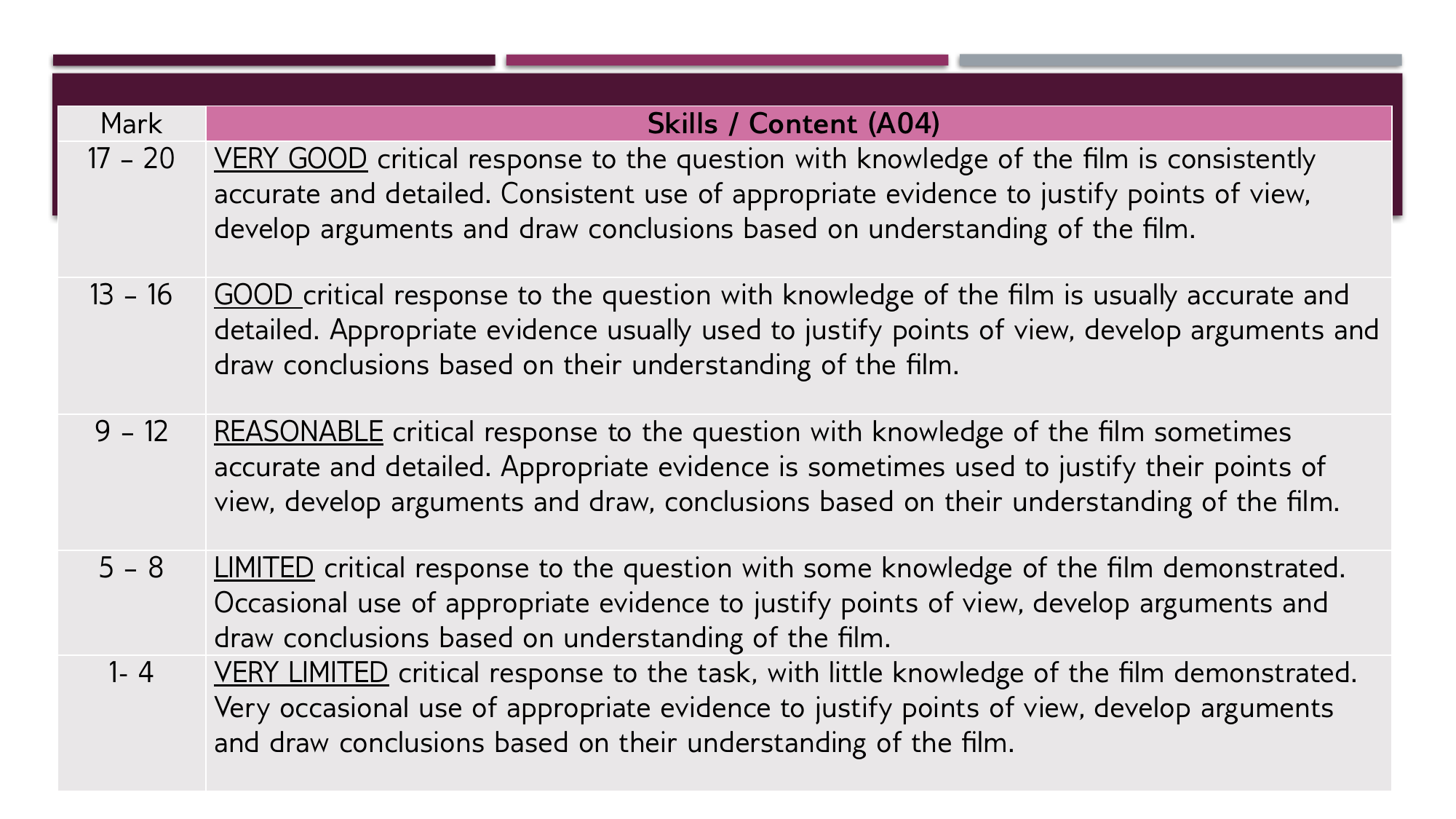

| Mark | Skills / Content (A04) |
| --- | --- |
| 17 – 20 | VERY GOOD critical response to the question with knowledge of the film is consistently accurate and detailed. Consistent use of appropriate evidence to justify points of view, develop arguments and draw conclusions based on understanding of the film. |
| 13 – 16 | GOOD critical response to the question with knowledge of the film is usually accurate and detailed. Appropriate evidence usually used to justify points of view, develop arguments and draw conclusions based on their understanding of the film. |
| 9 – 12 | REASONABLE critical response to the question with knowledge of the film sometimes accurate and detailed. Appropriate evidence is sometimes used to justify their points of view, develop arguments and draw, conclusions based on their understanding of the film. |
| 5 – 8 | LIMITED critical response to the question with some knowledge of the film demonstrated. Occasional use of appropriate evidence to justify points of view, develop arguments and draw conclusions based on understanding of the film. |
| 1- 4 | VERY LIMITED critical response to the task, with little knowledge of the film demonstrated. Very occasional use of appropriate evidence to justify points of view, develop arguments and draw conclusions based on their understanding of the film. |